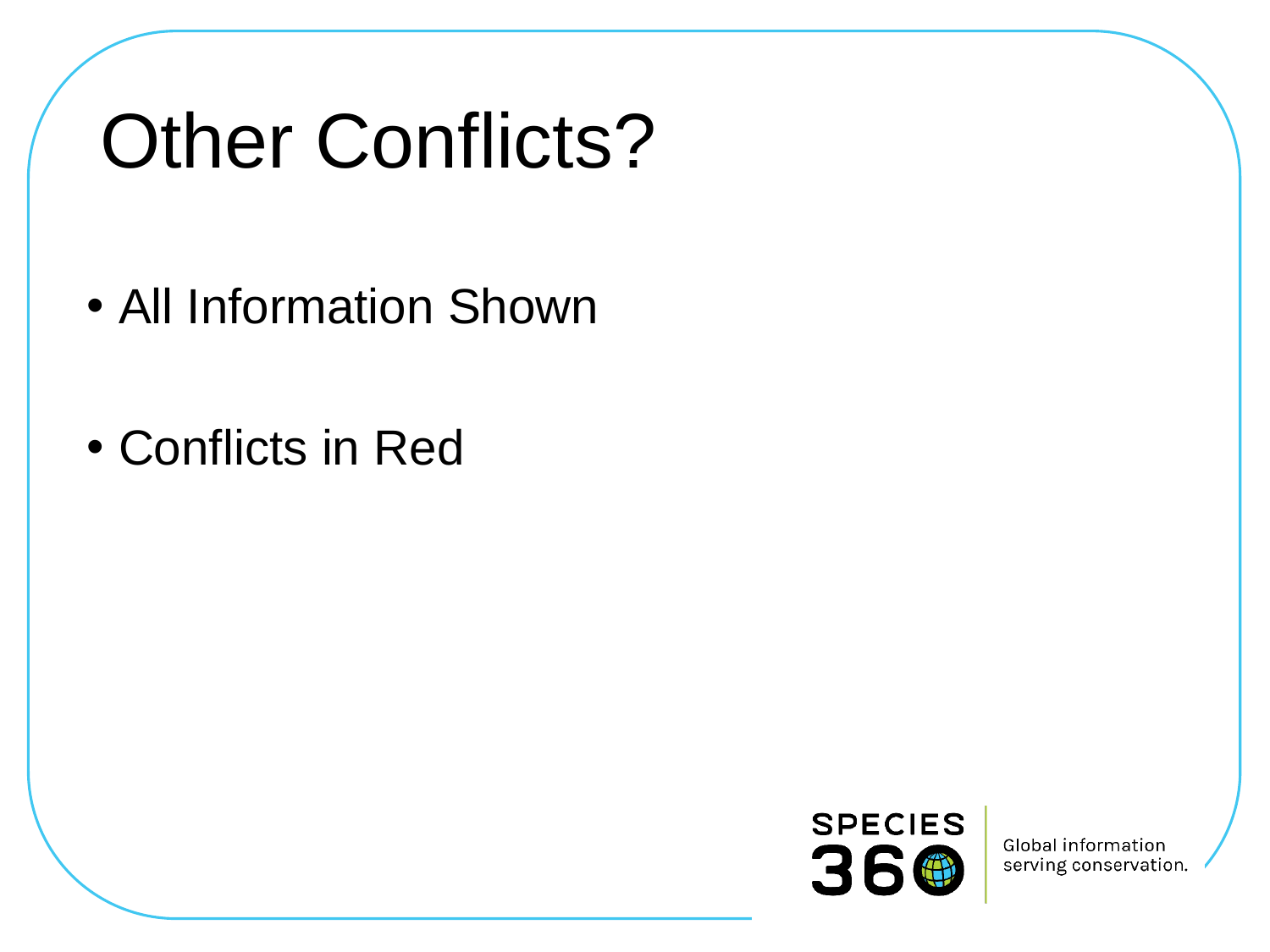

# Other Conflicts?

All Information Shown

Conflicts in Red